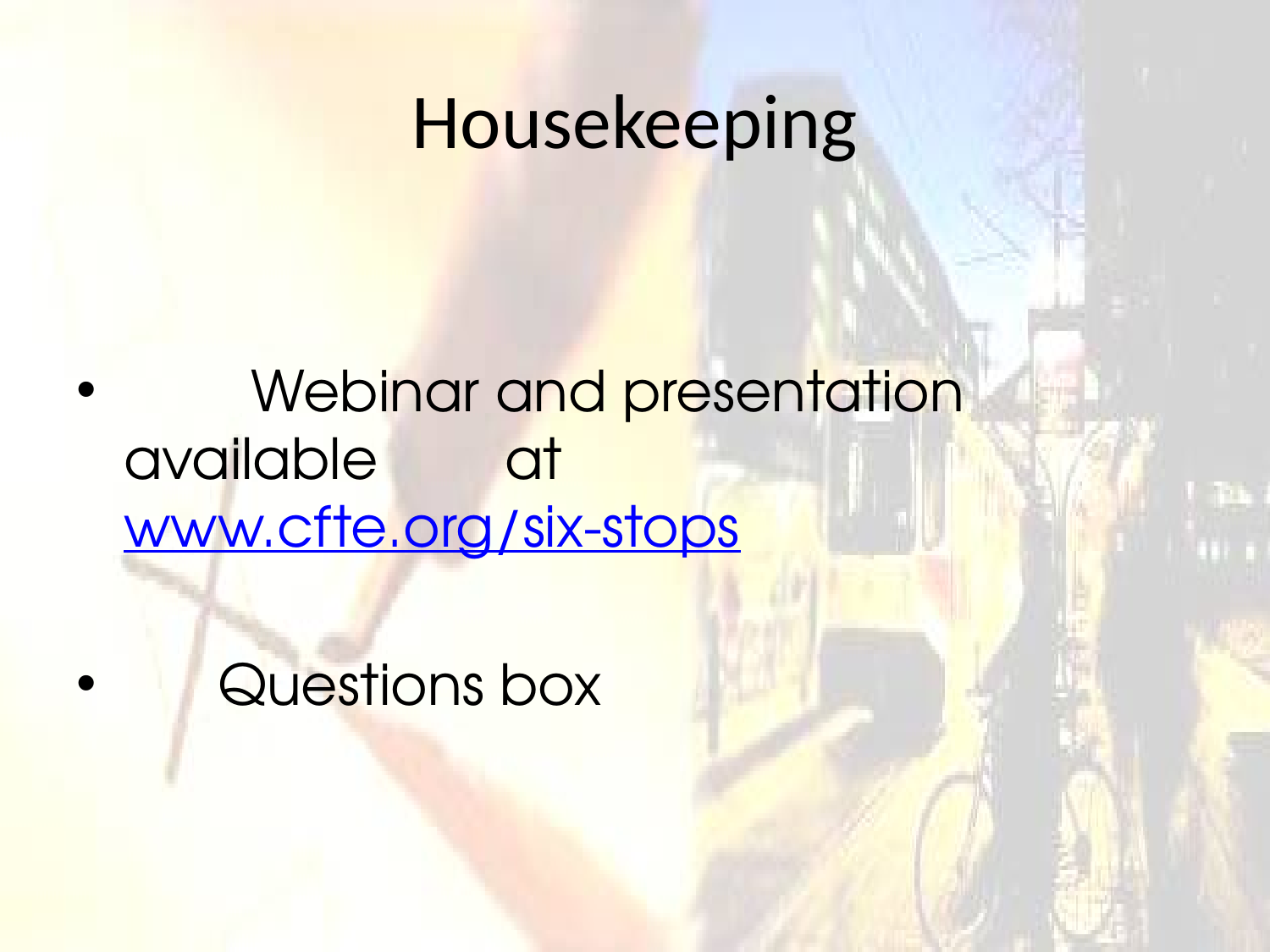

# Housekeeping

	Webinar and presentation available 	at www.cfte.org/six-stops

      Questions box